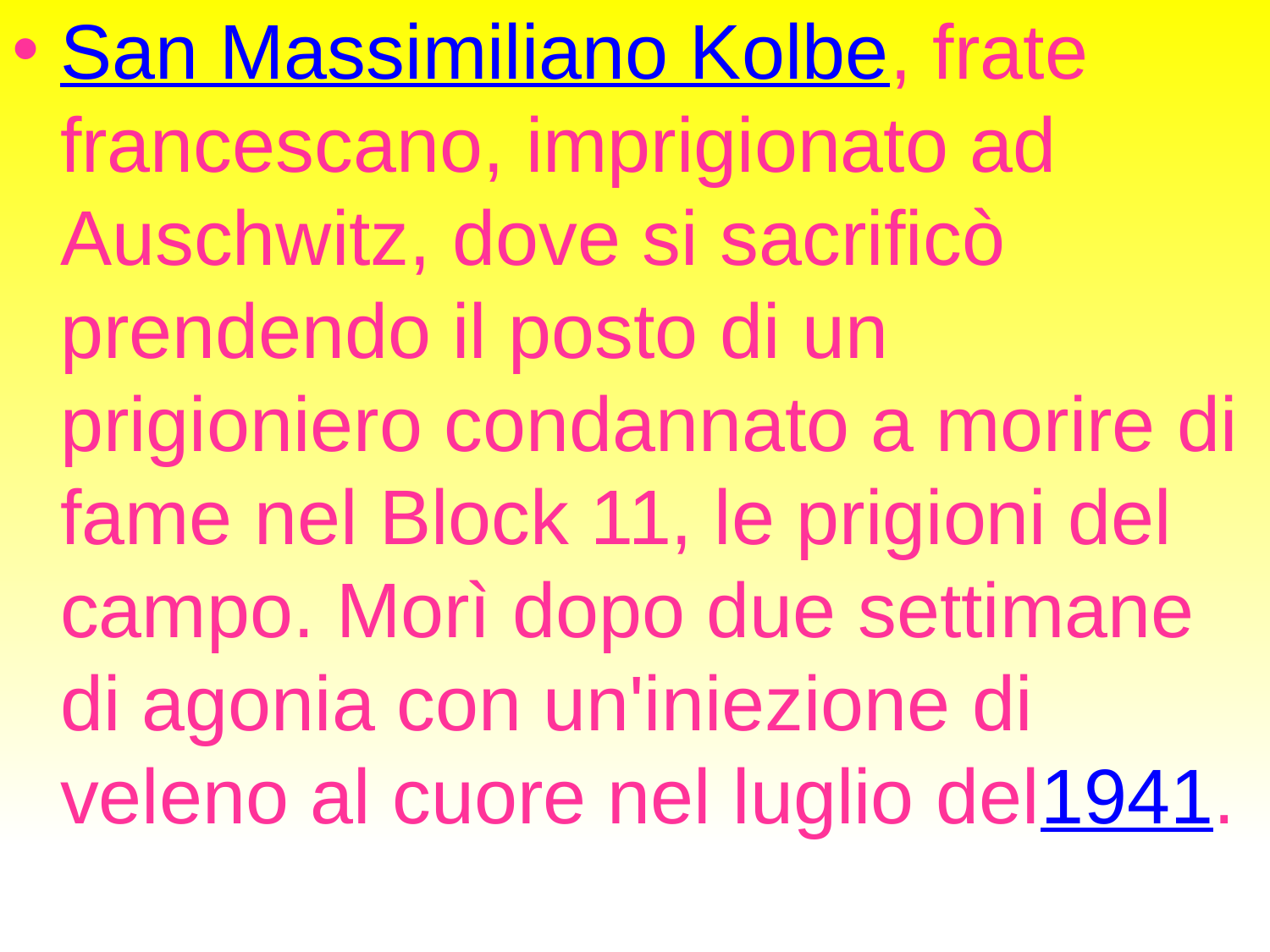

San Massimiliano Kolbe, frate francescano, imprigionato ad Auschwitz, dove si sacrificò prendendo il posto di un prigioniero condannato a morire di fame nel Block 11, le prigioni del campo. Morì dopo due settimane di agonia con un'iniezione di veleno al cuore nel luglio del1941.